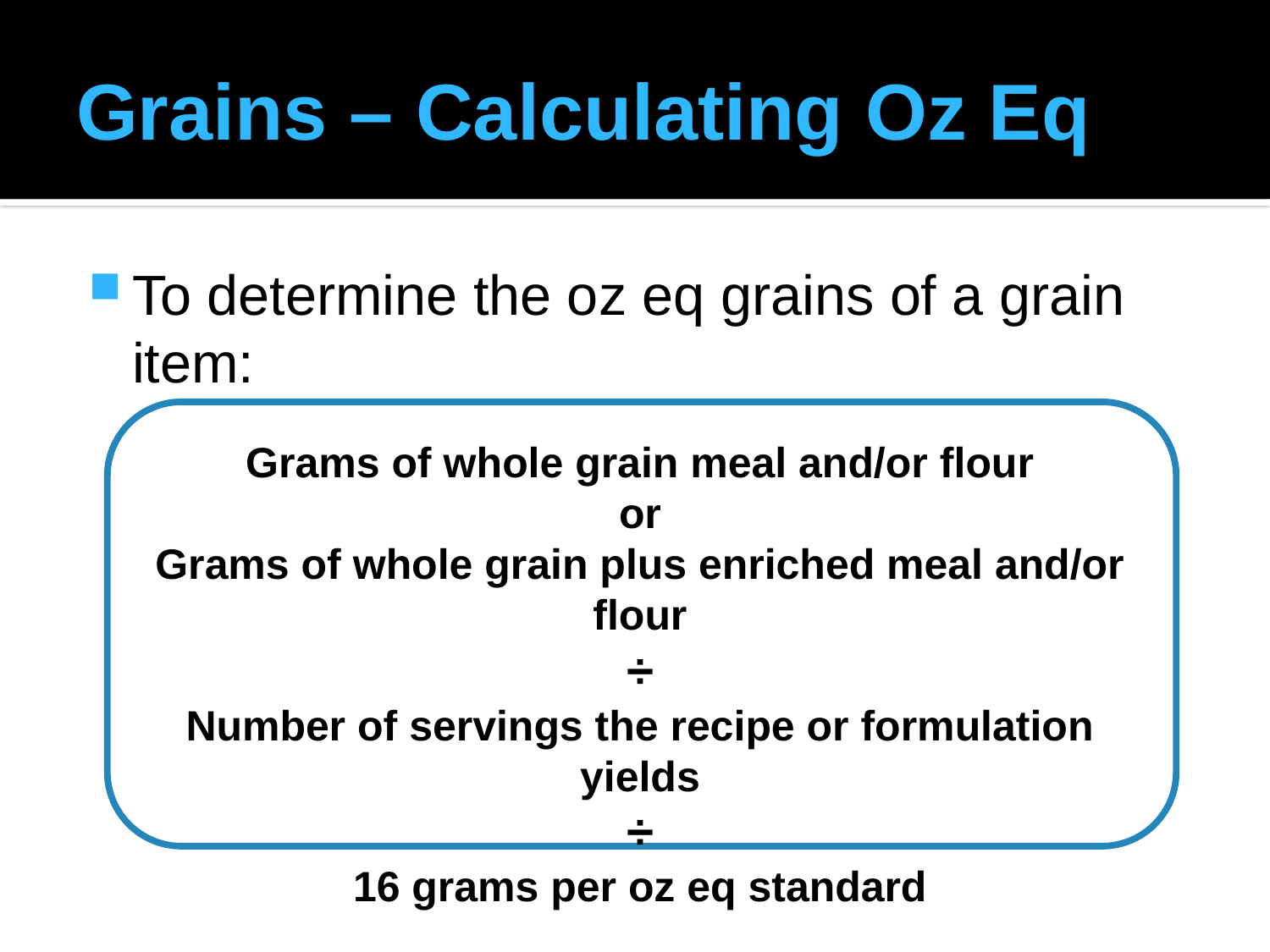

# Grains – Calculating Oz Eq
To determine the oz eq grains of a grain item:

Grams of whole grain meal and/or flour
or
Grams of whole grain plus enriched meal and/or flour
÷
Number of servings the recipe or formulation yields
÷
16 grams per oz eq standard